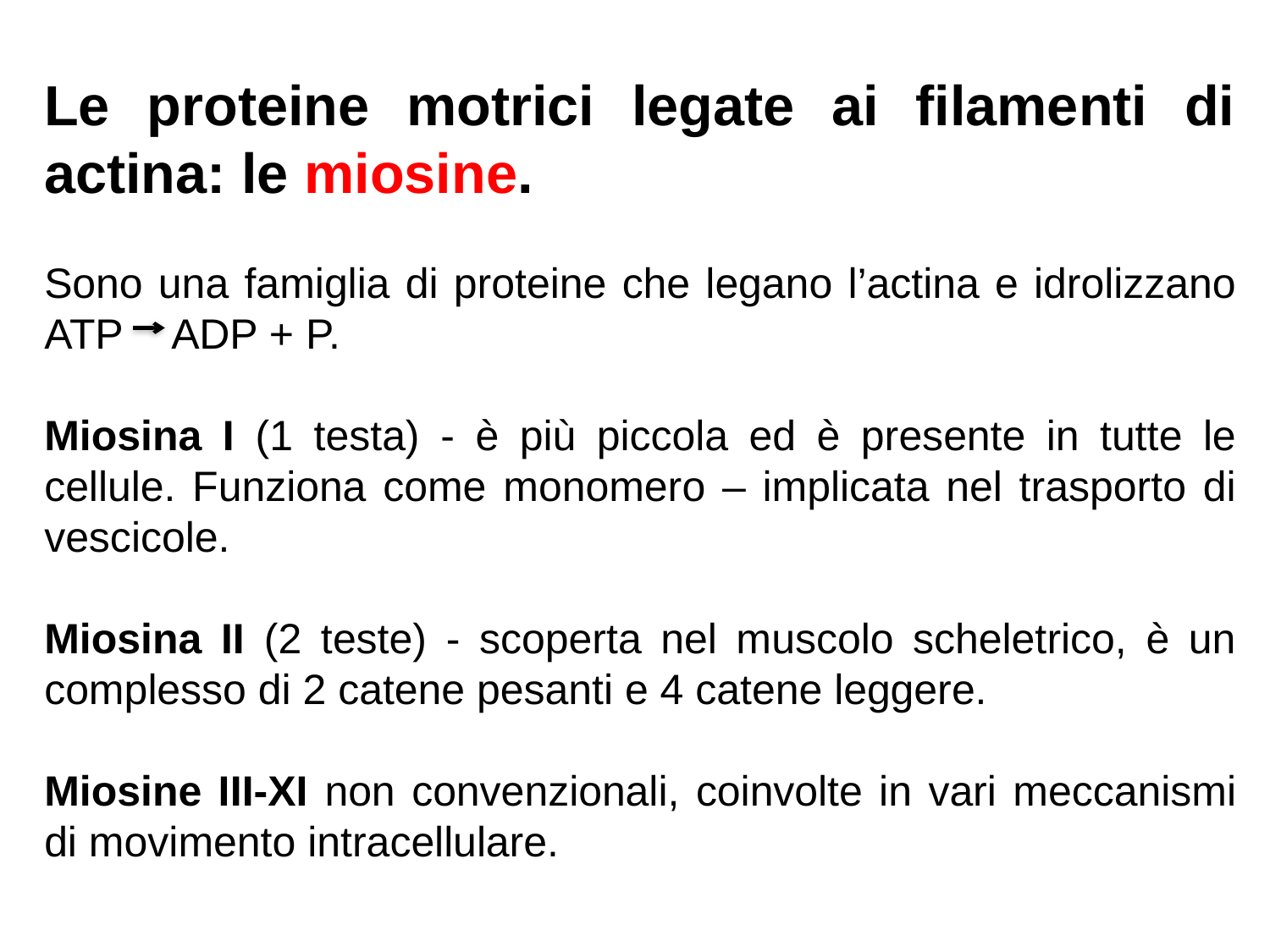

Le proteine motrici legate ai filamenti di actina: le miosine.

Sono una famiglia di proteine che legano l’actina e idrolizzano ATP 	ADP + P.

Miosina I (1 testa) - è più piccola ed è presente in tutte le cellule. Funziona come monomero – implicata nel trasporto di vescicole.

Miosina II (2 teste) - scoperta nel muscolo scheletrico, è un complesso di 2 catene pesanti e 4 catene leggere.

Miosine III-XI non convenzionali, coinvolte in vari meccanismi di movimento intracellulare.